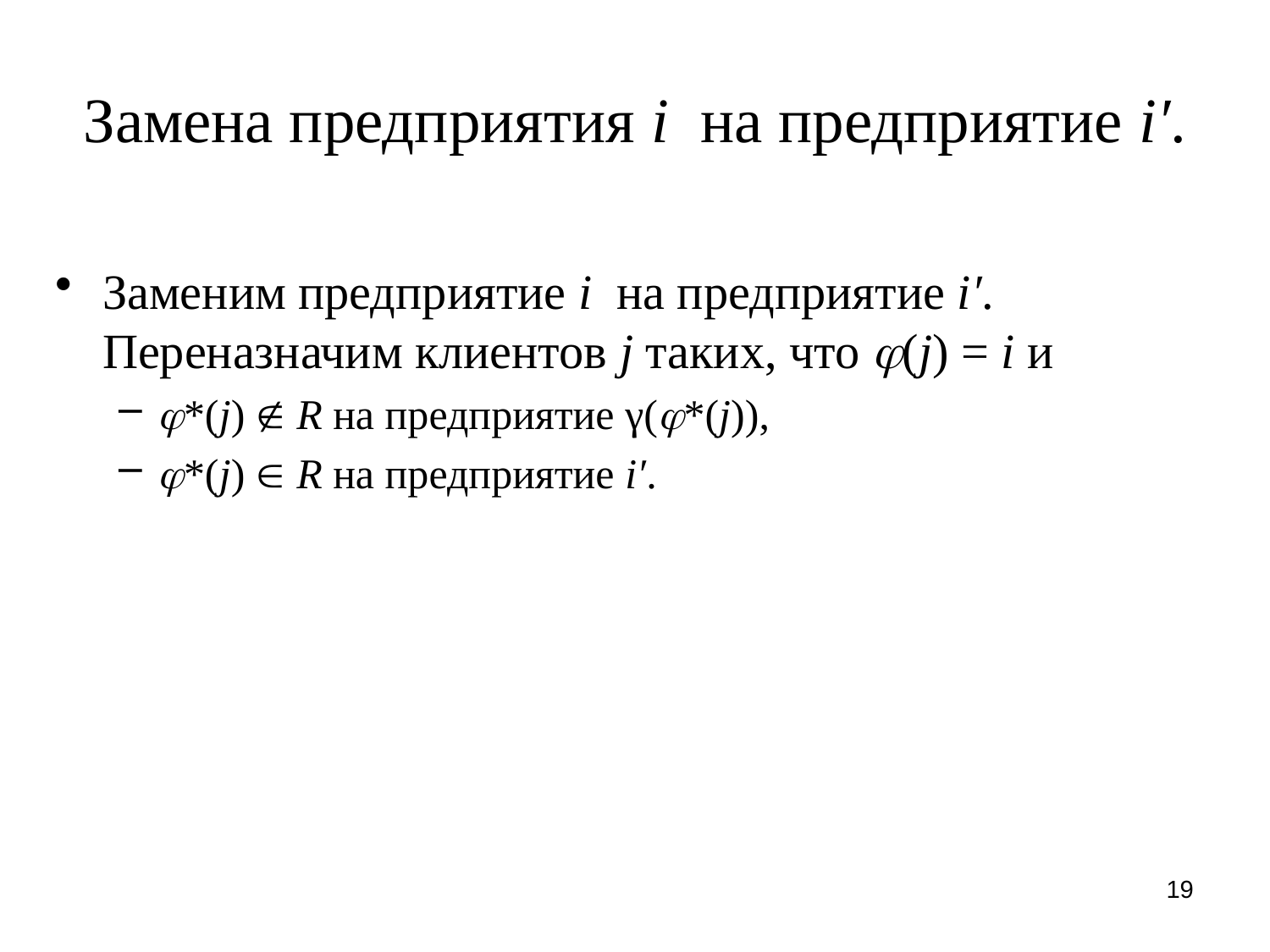

# Замена предприятия i  на предприятие i′.
Заменим предприятие i  на предприятие i′. Переназначим клиентов j таких, что ϕ(j) = i и
ϕ*(j) ∉ R на предприятие γ(ϕ*(j)),
ϕ*(j) ∈ R на предприятие i′.

19